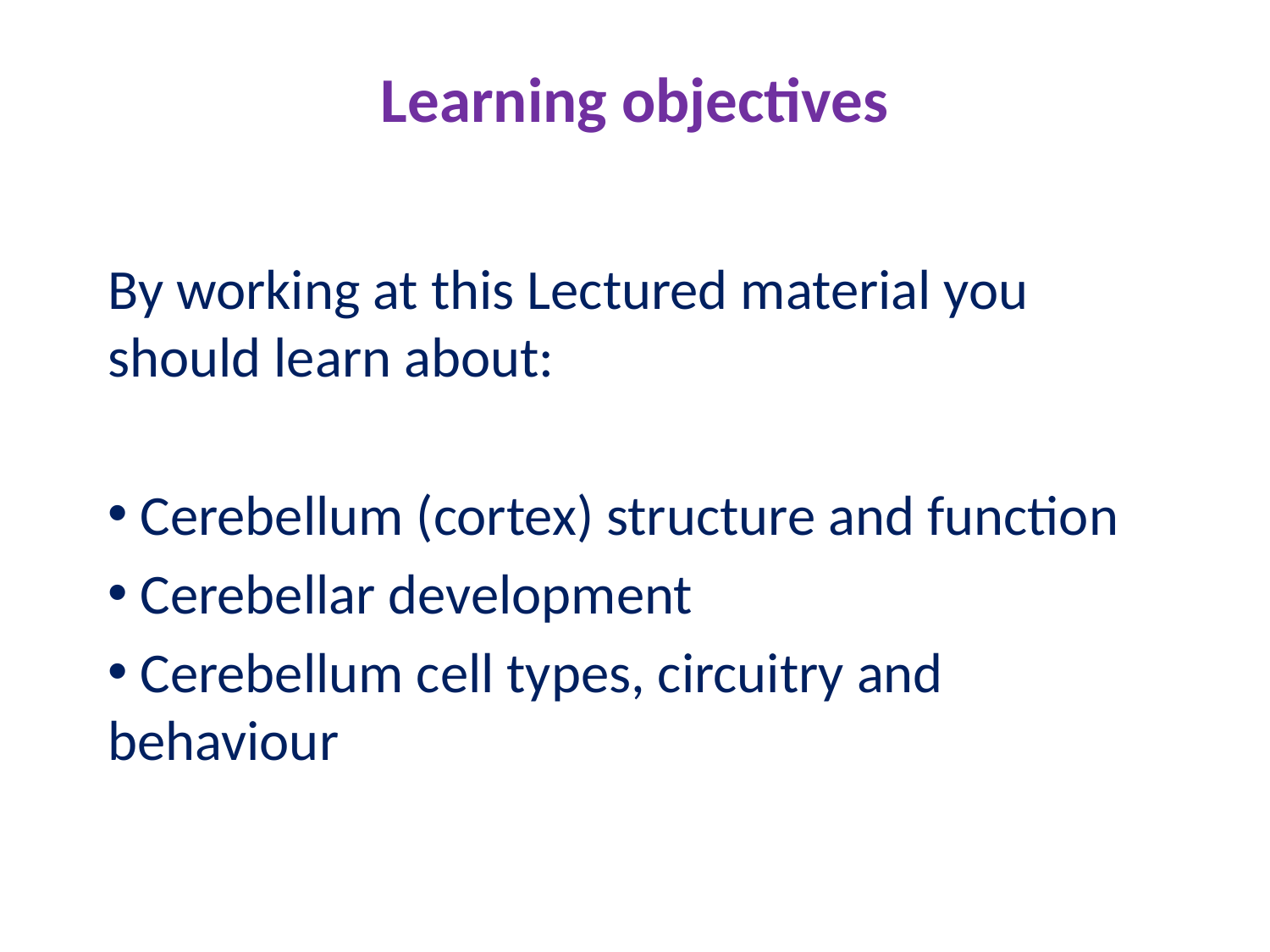

# Learning objectives
By working at this Lectured material you should learn about:

 Cerebellum (cortex) structure and function
 Cerebellar development
 Cerebellum cell types, circuitry and behaviour